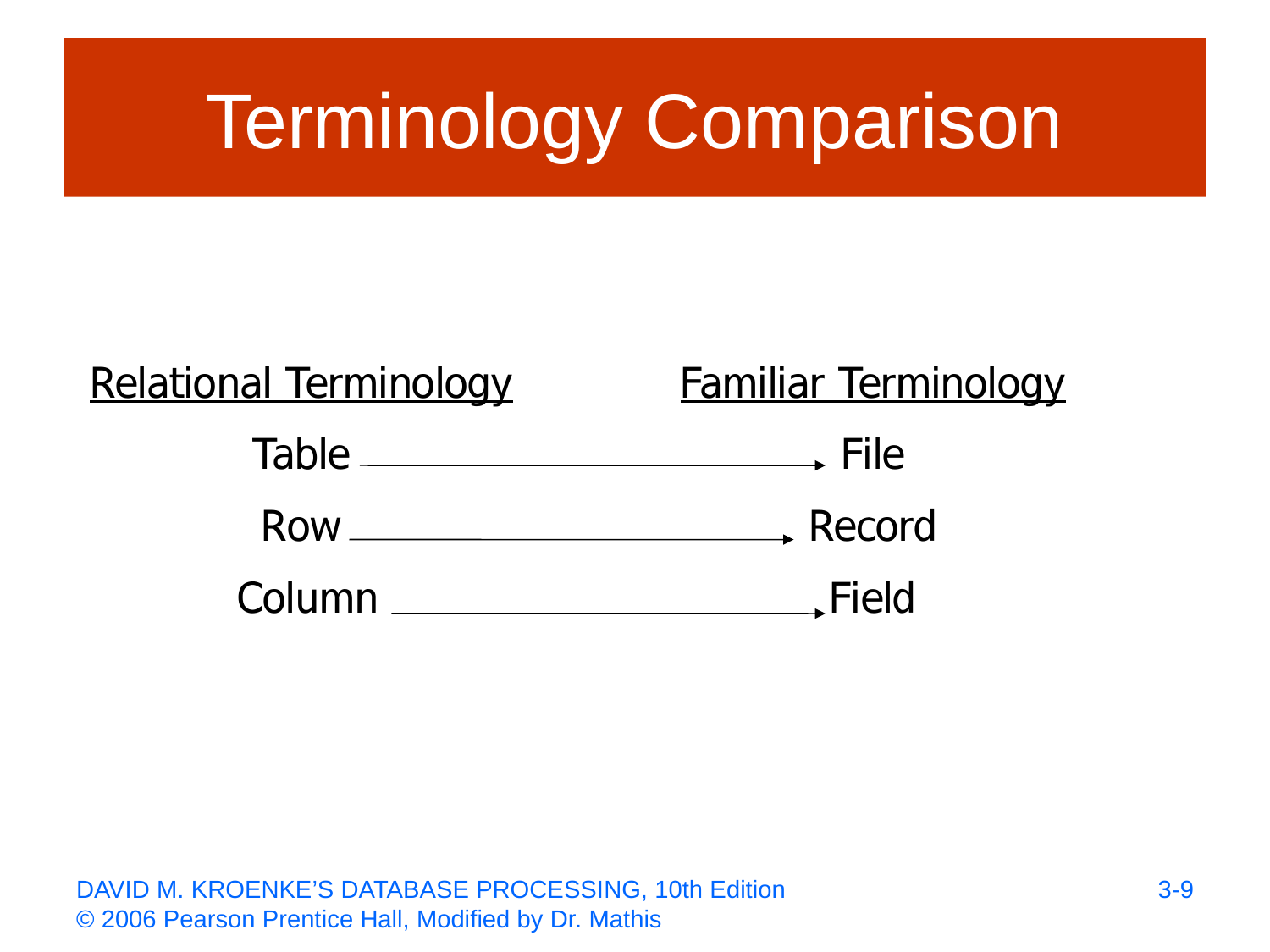

# Terminology Comparison
Relational Terminology
Table
Row
 Column
Familiar Terminology
File
Record
Field

3-9

DAVID M. KROENKE’S DATABASE PROCESSING, 10th Edition
© 2006 Pearson Prentice Hall, Modified by Dr. Mathis